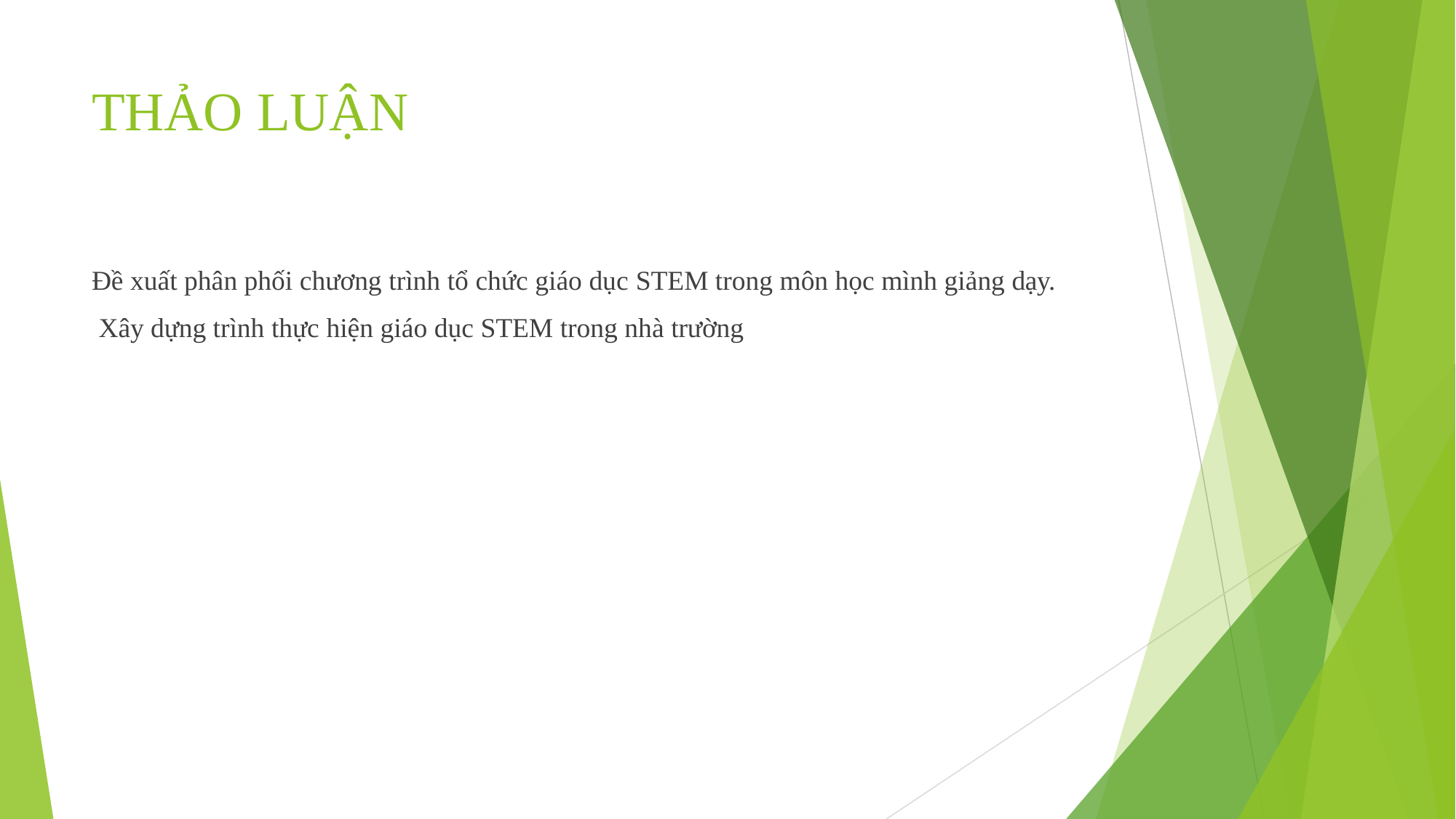

THẢO LUẬN
Đề xuất phân phối chương trình tổ chức giáo dục STEM trong môn học mình giảng dạy.  Xây dựng trình thực hiện giáo dục STEM trong nhà trường